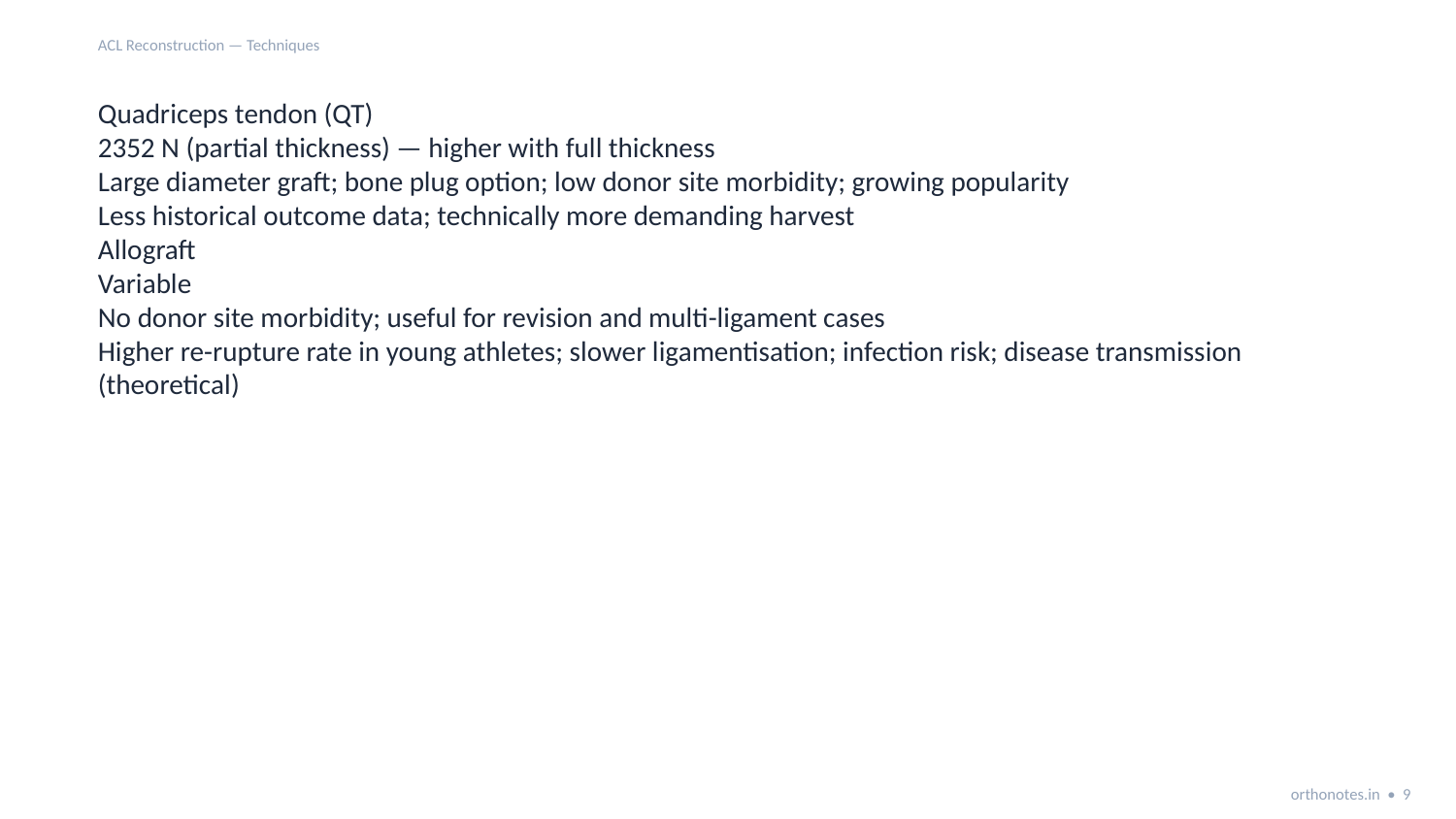

ACL Reconstruction — Techniques
Quadriceps tendon (QT)
2352 N (partial thickness) — higher with full thickness
Large diameter graft; bone plug option; low donor site morbidity; growing popularity
Less historical outcome data; technically more demanding harvest
Allograft
Variable
No donor site morbidity; useful for revision and multi-ligament cases
Higher re-rupture rate in young athletes; slower ligamentisation; infection risk; disease transmission (theoretical)
orthonotes.in  •  9